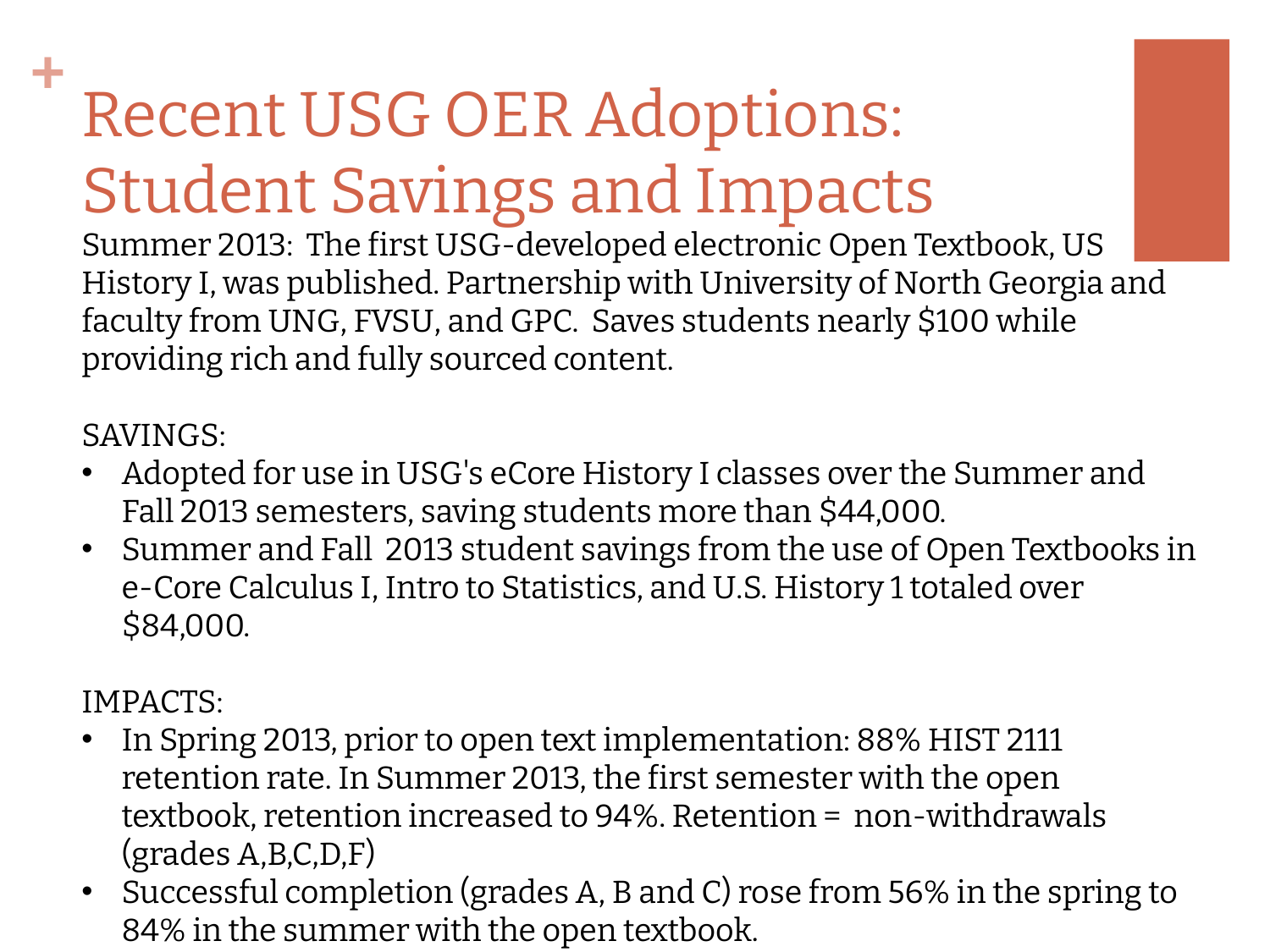

# Recent USG OER Adoptions: Student Savings and Impacts
Summer 2013:  The first USG-developed electronic Open Textbook, US History I, was published. Partnership with University of North Georgia and faculty from UNG, FVSU, and GPC.  Saves students nearly $100 while providing rich and fully sourced content.

SAVINGS:
Adopted for use in USG's eCore History I classes over the Summer and Fall 2013 semesters, saving students more than $44,000.
Summer and Fall  2013 student savings from the use of Open Textbooks in e-Core Calculus I, Intro to Statistics, and U.S. History 1 totaled over $84,000.

IMPACTS:
In Spring 2013, prior to open text implementation: 88% HIST 2111 retention rate. In Summer 2013, the first semester with the open textbook, retention increased to 94%. Retention =  non-withdrawals (grades A,B,C,D,F)
Successful completion (grades A, B and C) rose from 56% in the spring to 84% in the summer with the open textbook.